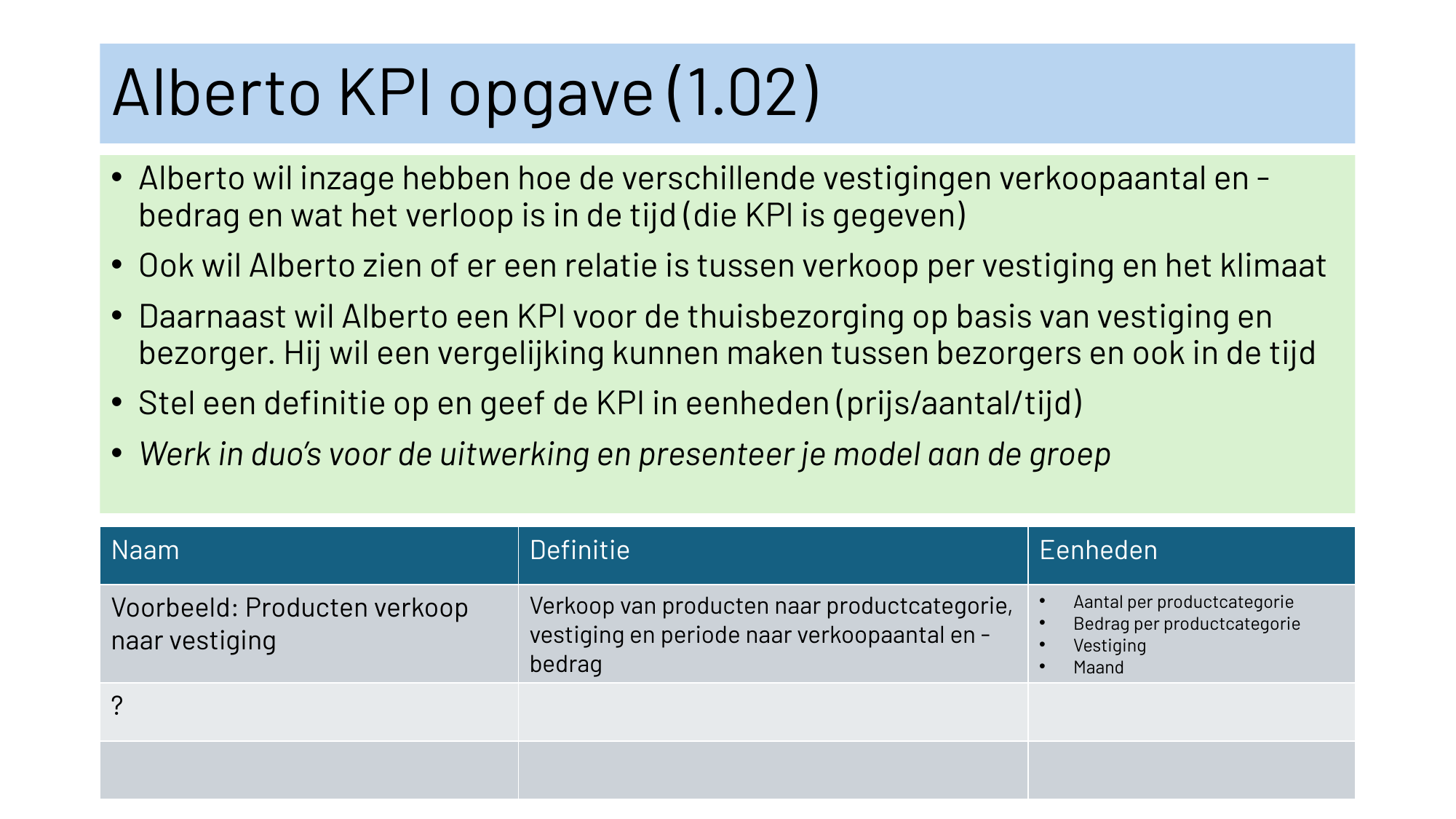

# Alberto KPI opgave (1.02)
Alberto wil inzage hebben hoe de verschillende vestigingen verkoopaantal en -bedrag en wat het verloop is in de tijd (die KPI is gegeven)
Ook wil Alberto zien of er een relatie is tussen verkoop per vestiging en het klimaat
Daarnaast wil Alberto een KPI voor de thuisbezorging op basis van vestiging en bezorger. Hij wil een vergelijking kunnen maken tussen bezorgers en ook in de tijd
Stel een definitie op en geef de KPI in eenheden (prijs/aantal/tijd)
Werk in duo’s voor de uitwerking en presenteer je model aan de groep

| Naam | Definitie | Eenheden |
| --- | --- | --- |
| Voorbeeld: Producten verkoop naar vestiging | Verkoop van producten naar productcategorie, vestiging en periode naar verkoopaantal en -bedrag | Aantal per productcategorie Bedrag per productcategorie Vestiging Maand |
| ? |  |  |
|  |  |  |